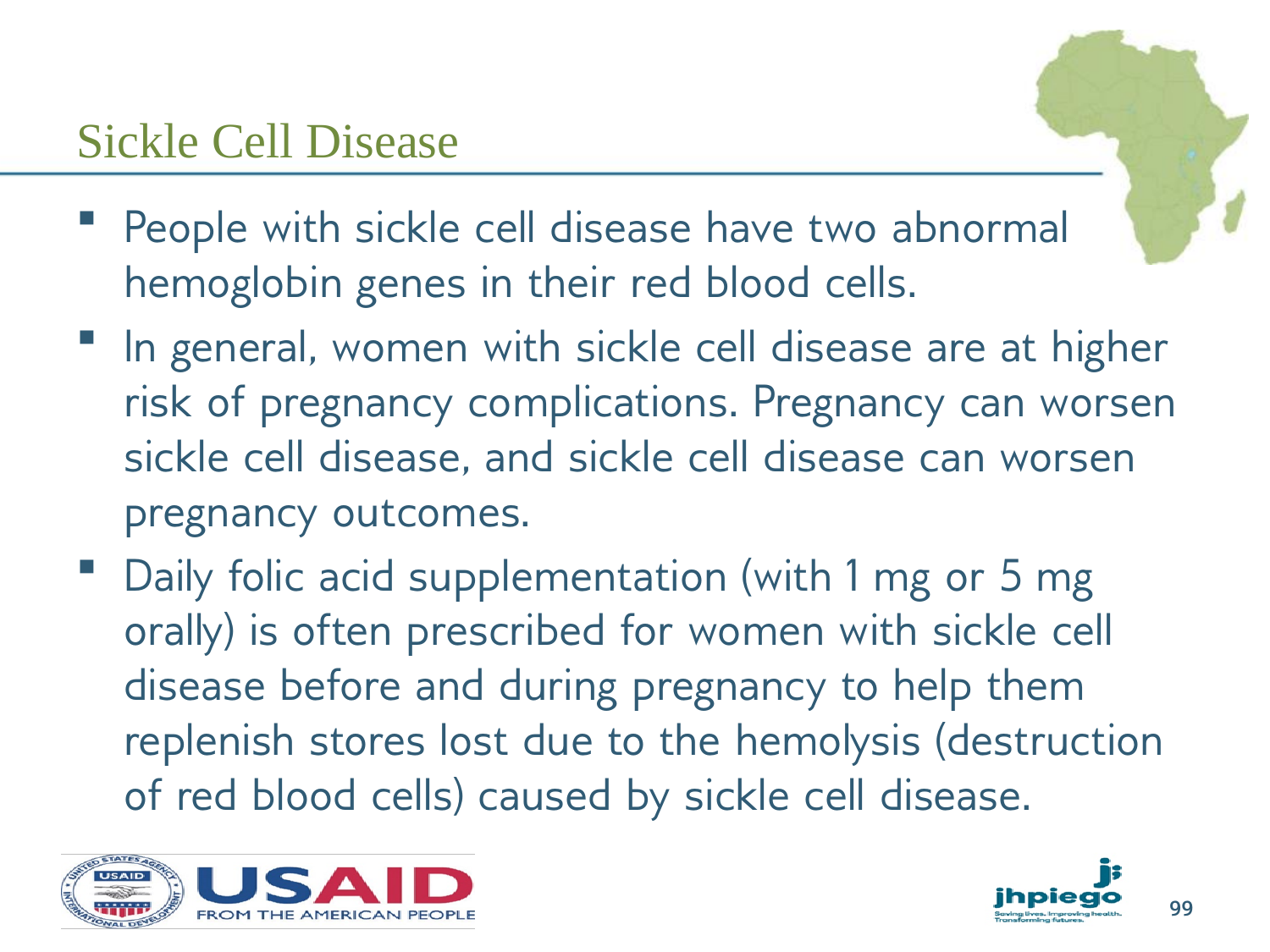

# Sickle Cell Disease
People with sickle cell disease have two abnormal hemoglobin genes in their red blood cells.
In general, women with sickle cell disease are at higher risk of pregnancy complications. Pregnancy can worsen sickle cell disease, and sickle cell disease can worsen pregnancy outcomes.
Daily folic acid supplementation (with 1 mg or 5 mg orally) is often prescribed for women with sickle cell disease before and during pregnancy to help them replenish stores lost due to the hemolysis (destruction of red blood cells) caused by sickle cell disease.

99